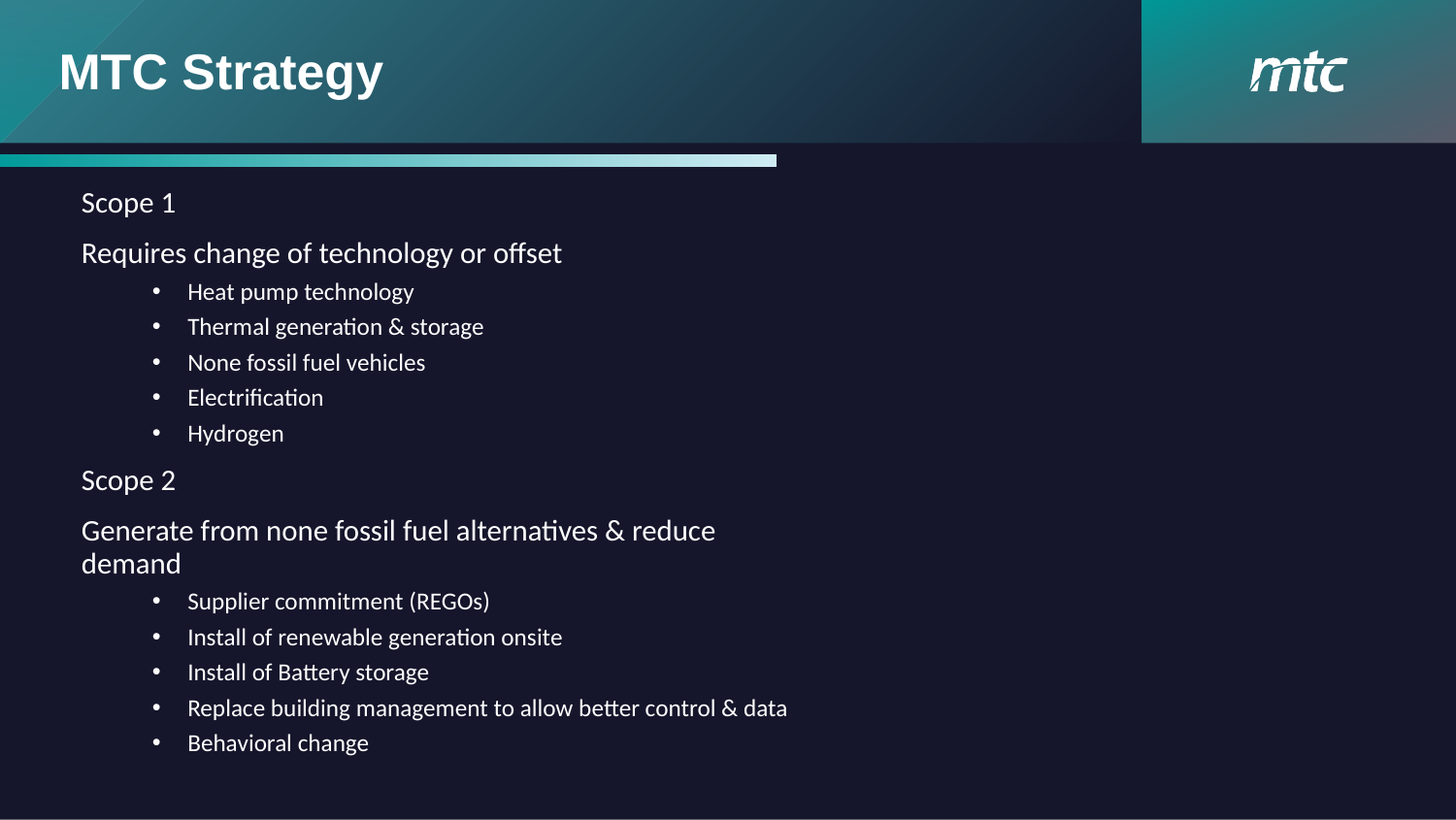

# MTC Strategy
Scope 1
Requires change of technology or offset
Heat pump technology
Thermal generation & storage
None fossil fuel vehicles
Electrification
Hydrogen
Scope 2
Generate from none fossil fuel alternatives & reduce demand
Supplier commitment (REGOs)
Install of renewable generation onsite
Install of Battery storage
Replace building management to allow better control & data
Behavioral change